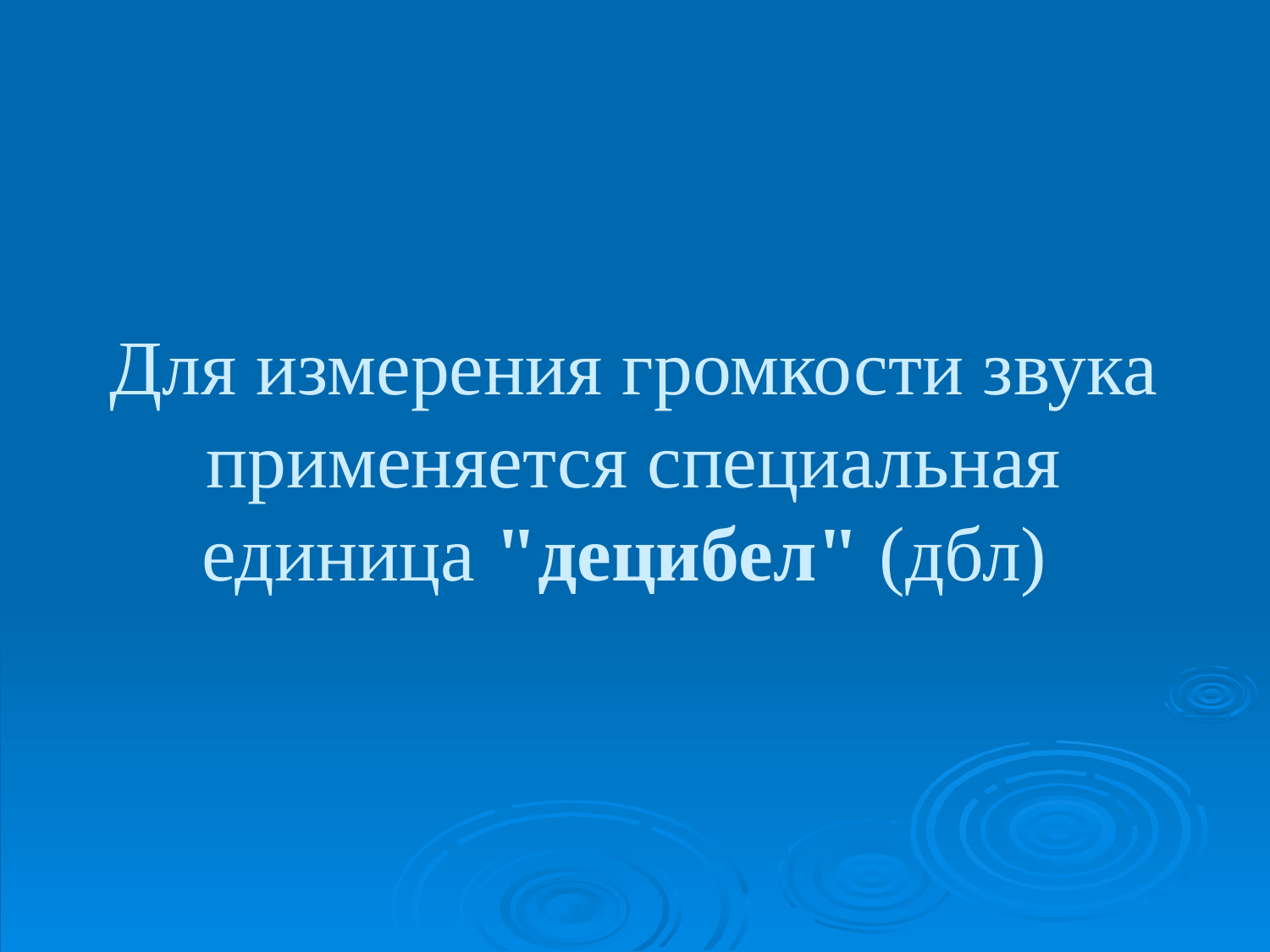

# Для измерения громкости звука применяется специальная единица "децибел" (дбл)